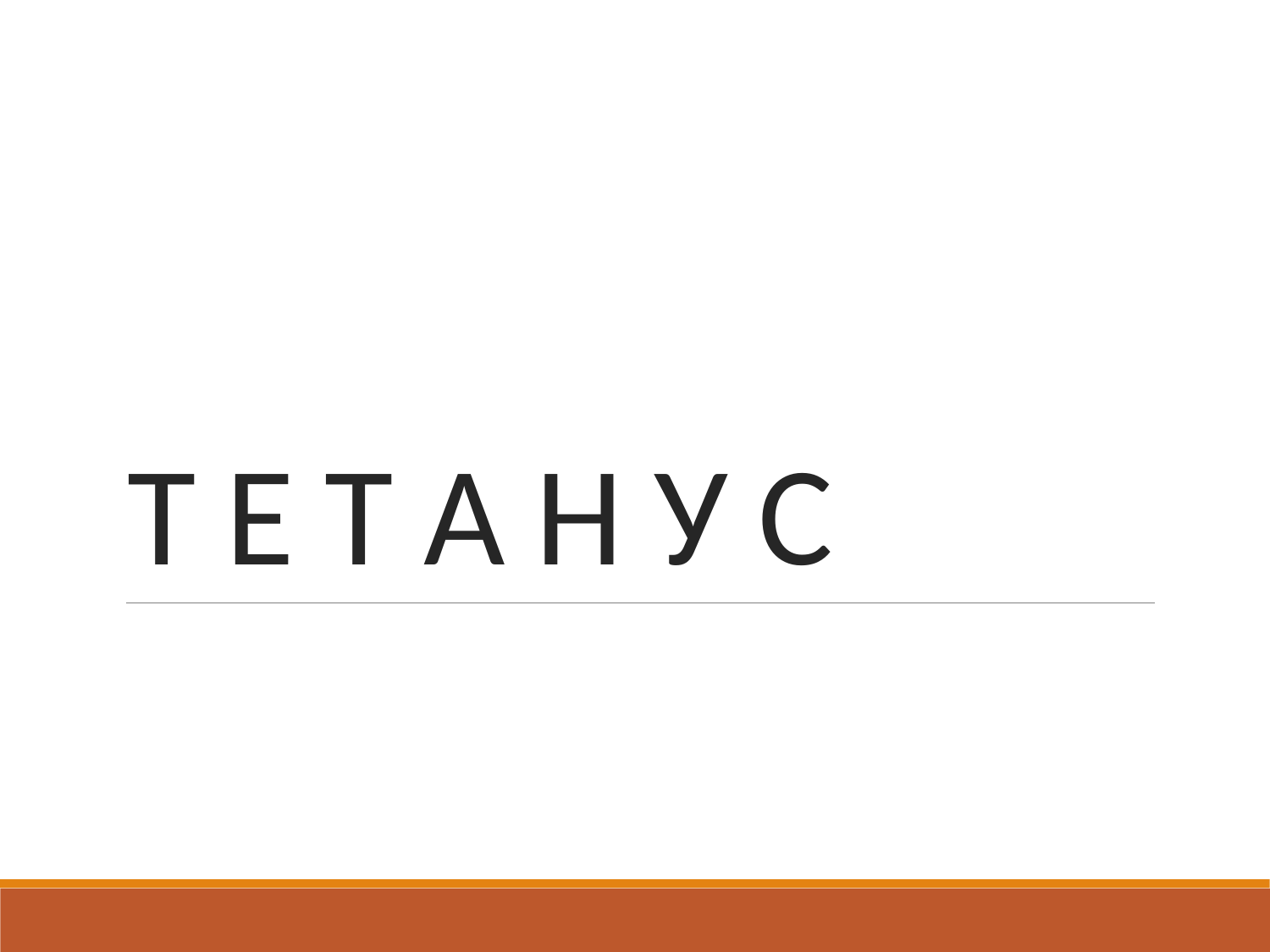

# Т Е Т А Н У С